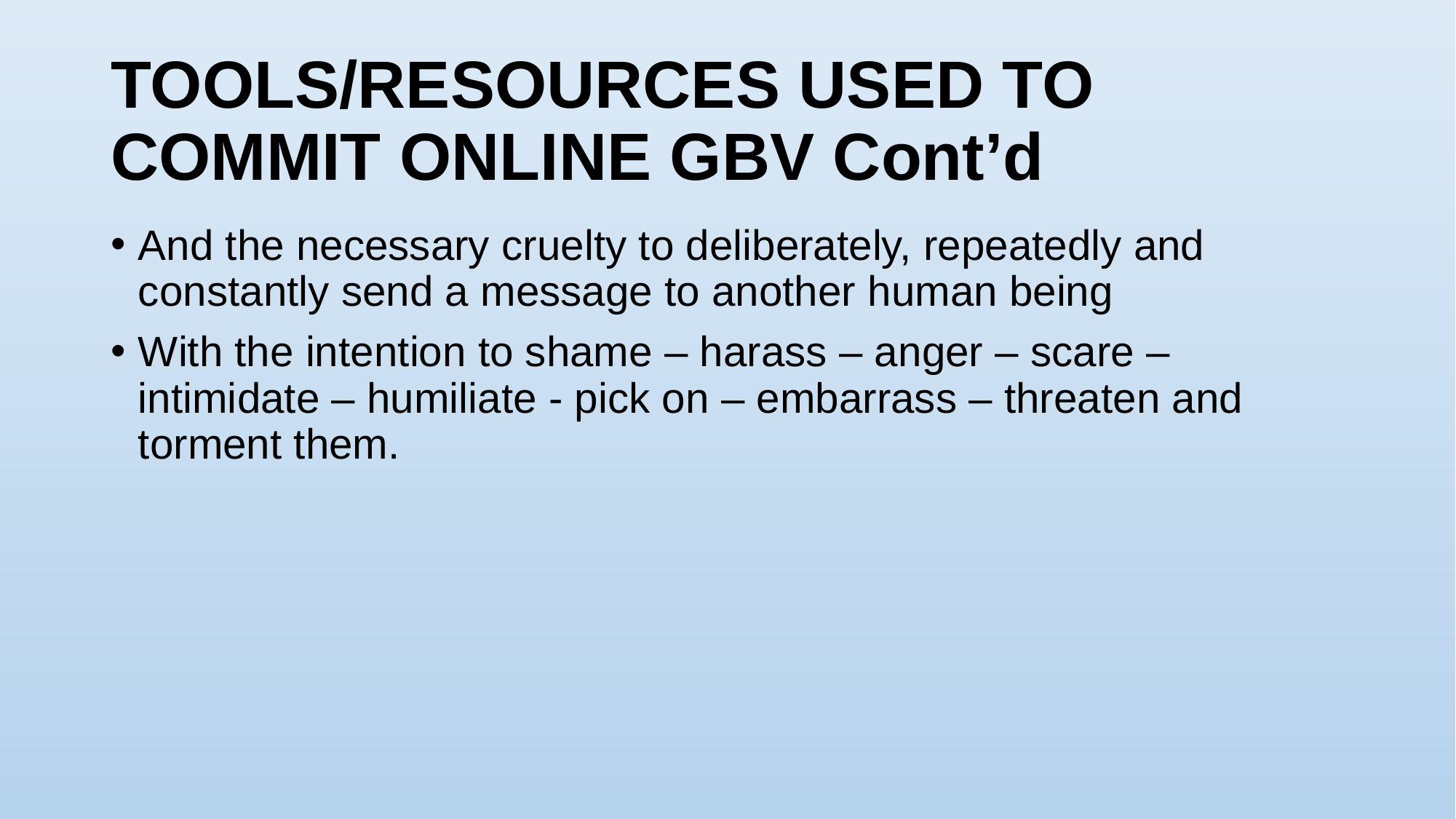

# TOOLS/RESOURCES USED TO COMMIT ONLINE GBV Cont’d
And the necessary cruelty to deliberately, repeatedly and constantly send a message to another human being
With the intention to shame – harass – anger – scare – intimidate – humiliate - pick on – embarrass – threaten and torment them.